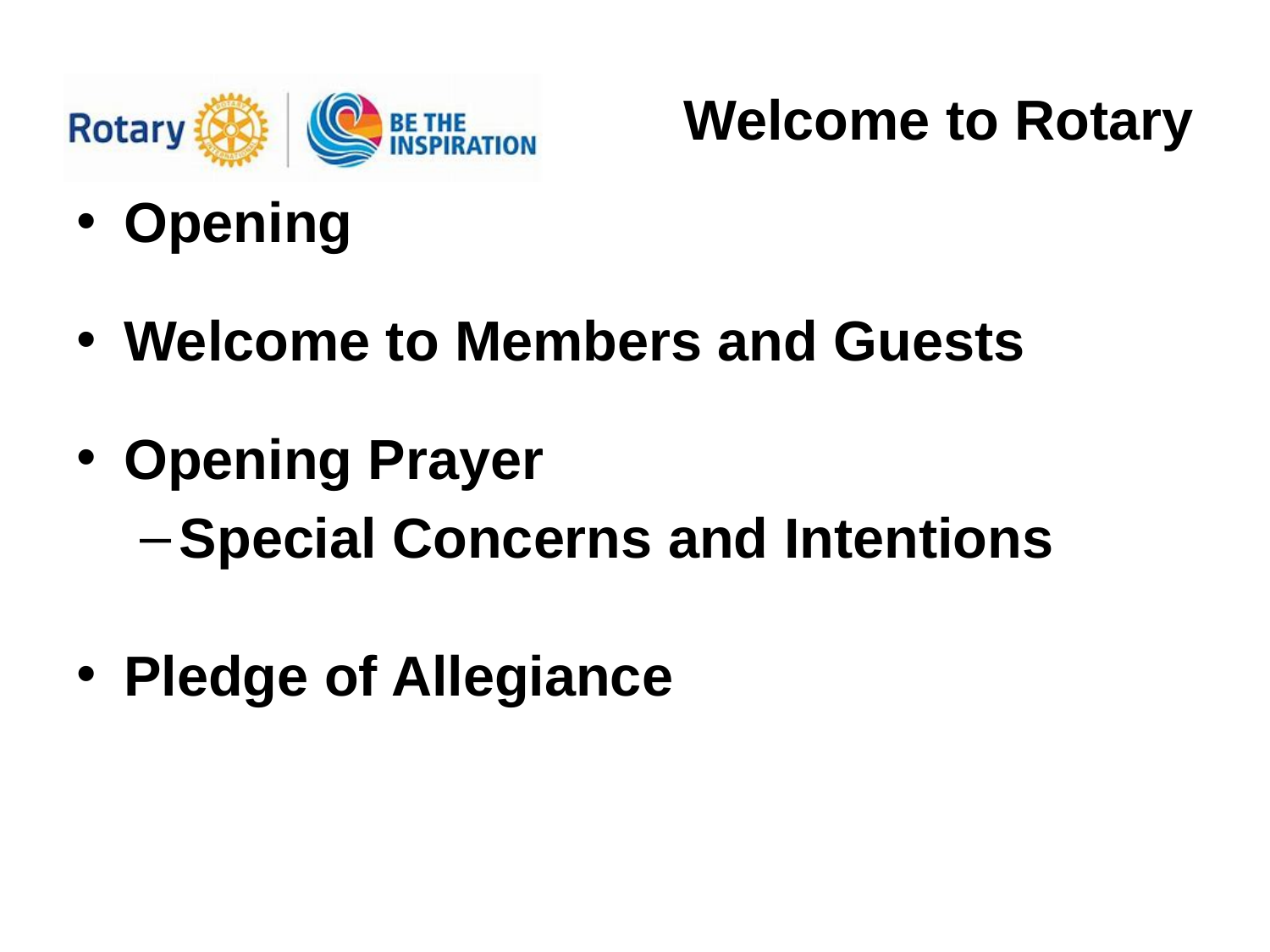

# Welcome to Rotary
Opening

Welcome to Members and Guests

Opening Prayer
Special Concerns and Intentions

Pledge of Allegiance